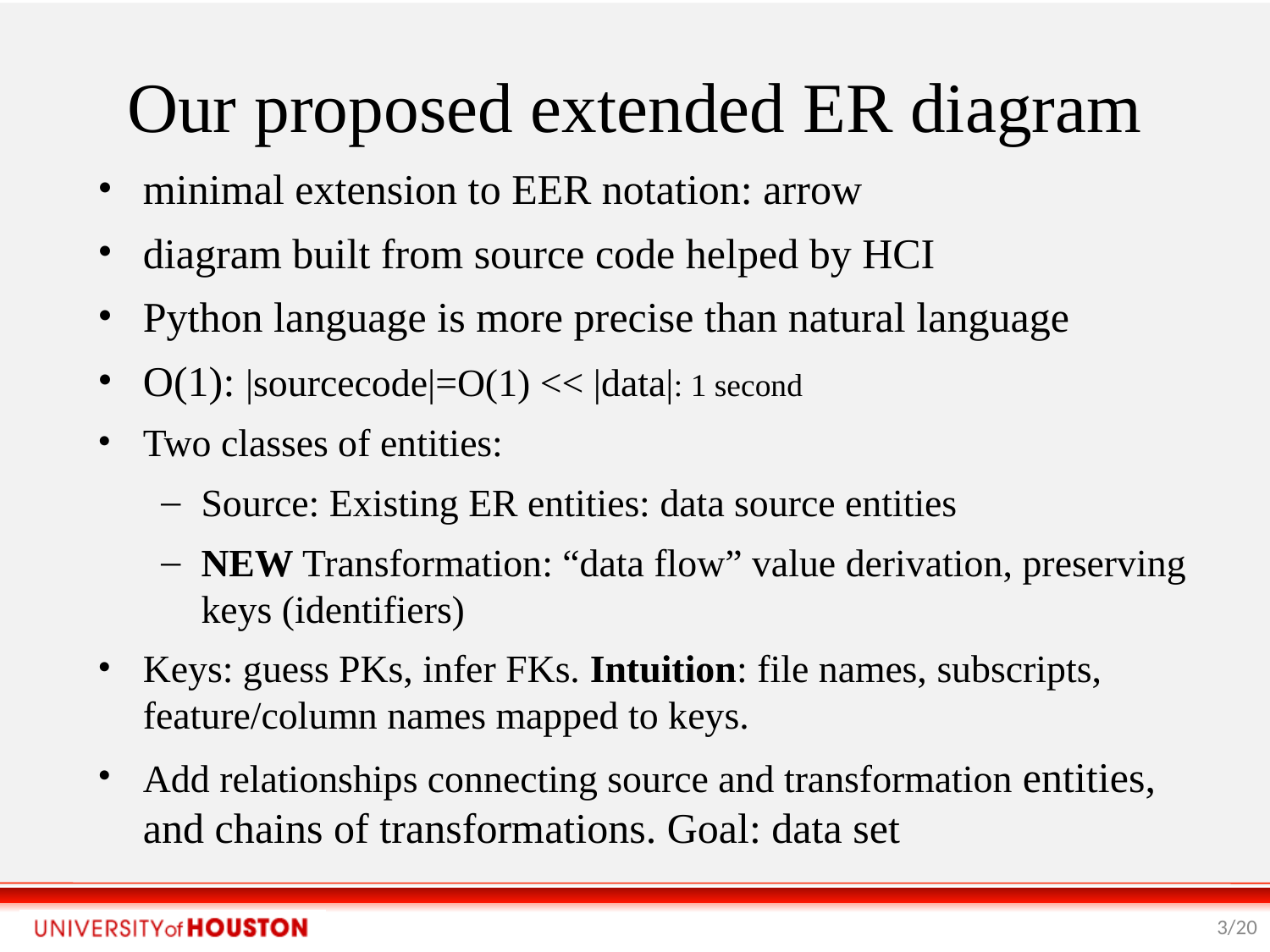

# Our proposed extended ER diagram

minimal extension to EER notation: arrow
diagram built from source code helped by HCI
Python language is more precise than natural language
O(1): |sourcecode|=O(1) << |data|: 1 second
Two classes of entities:
Source: Existing ER entities: data source entities
NEW Transformation: “data flow” value derivation, preserving keys (identifiers)
Keys: guess PKs, infer FKs. Intuition: file names, subscripts, feature/column names mapped to keys.
Add relationships connecting source and transformation entities, and chains of transformations. Goal: data set
3/20